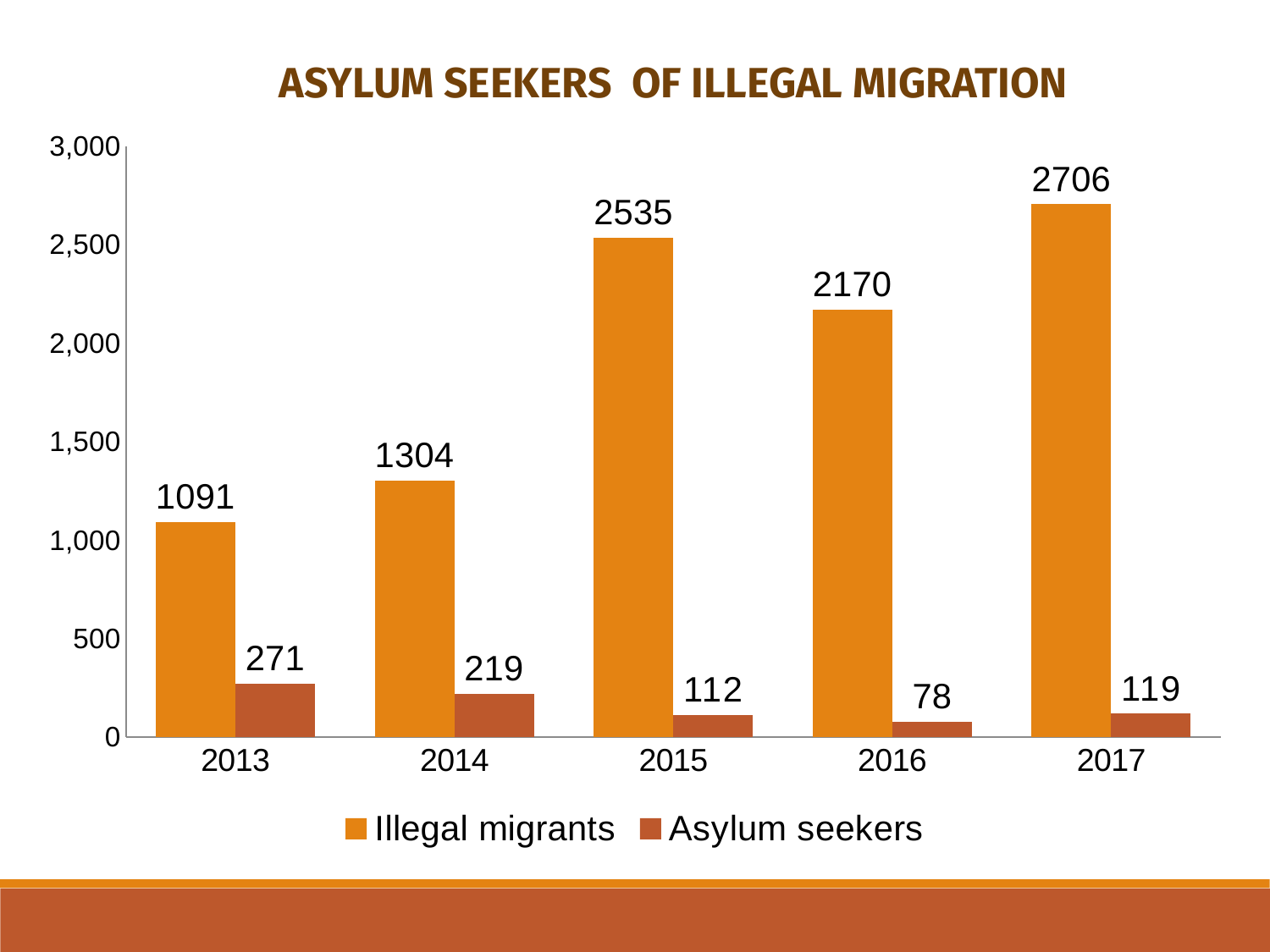

Asylum seekers  of illegal migration

### Chart

| Category | Illegal migrants | Asylum seekers |
|---|---|---|
| 2013.0 | 1091.0 | 271.0 |
| 2014.0 | 1304.0 | 219.0 |
| 2015.0 | 2535.0 | 112.0 |
| 2016.0 | 2170.0 | 78.0 |
| 2017.0 | 2706.0 | 119.0 |